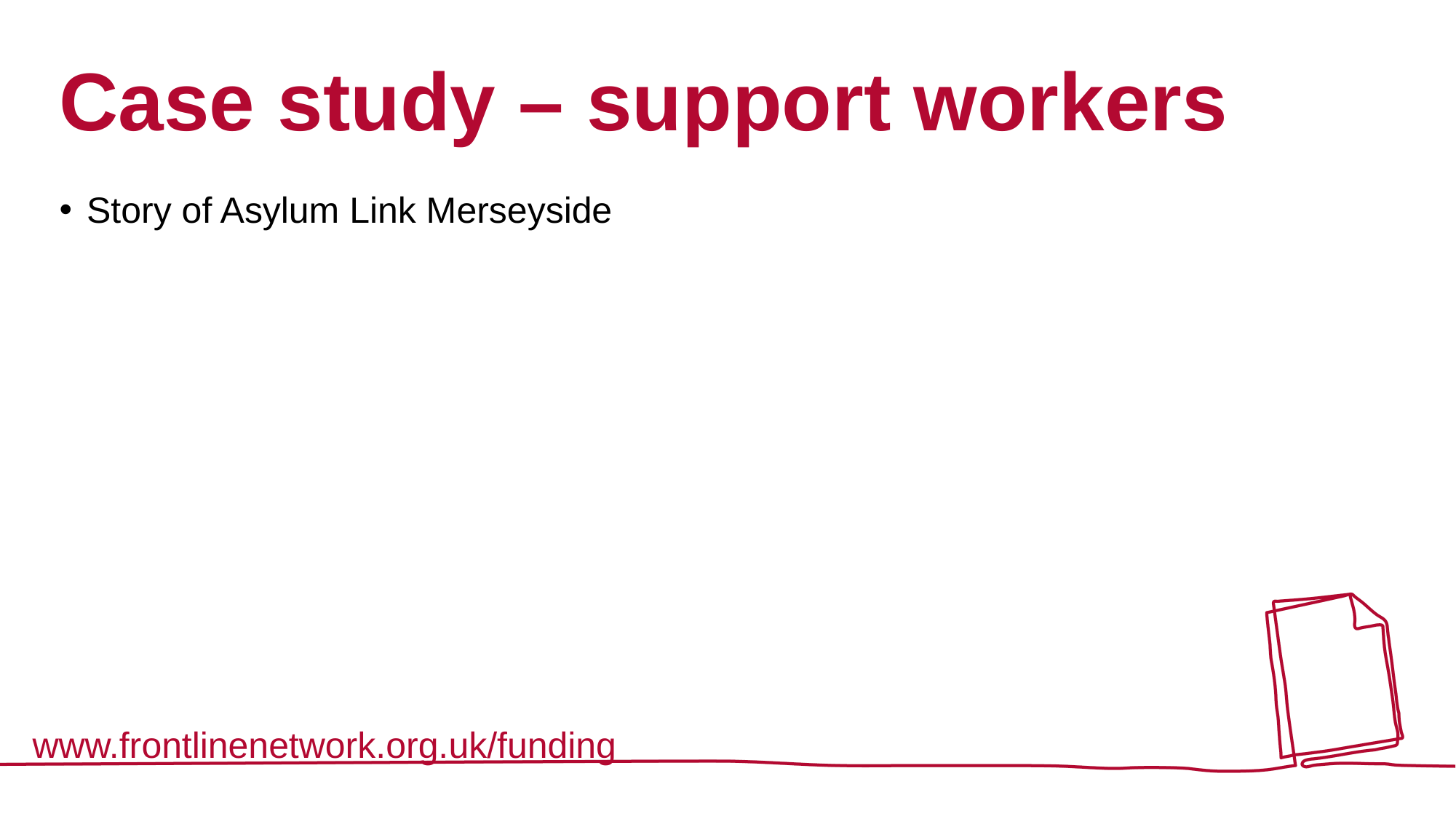

# Case study – support workers
Story of Asylum Link Merseyside